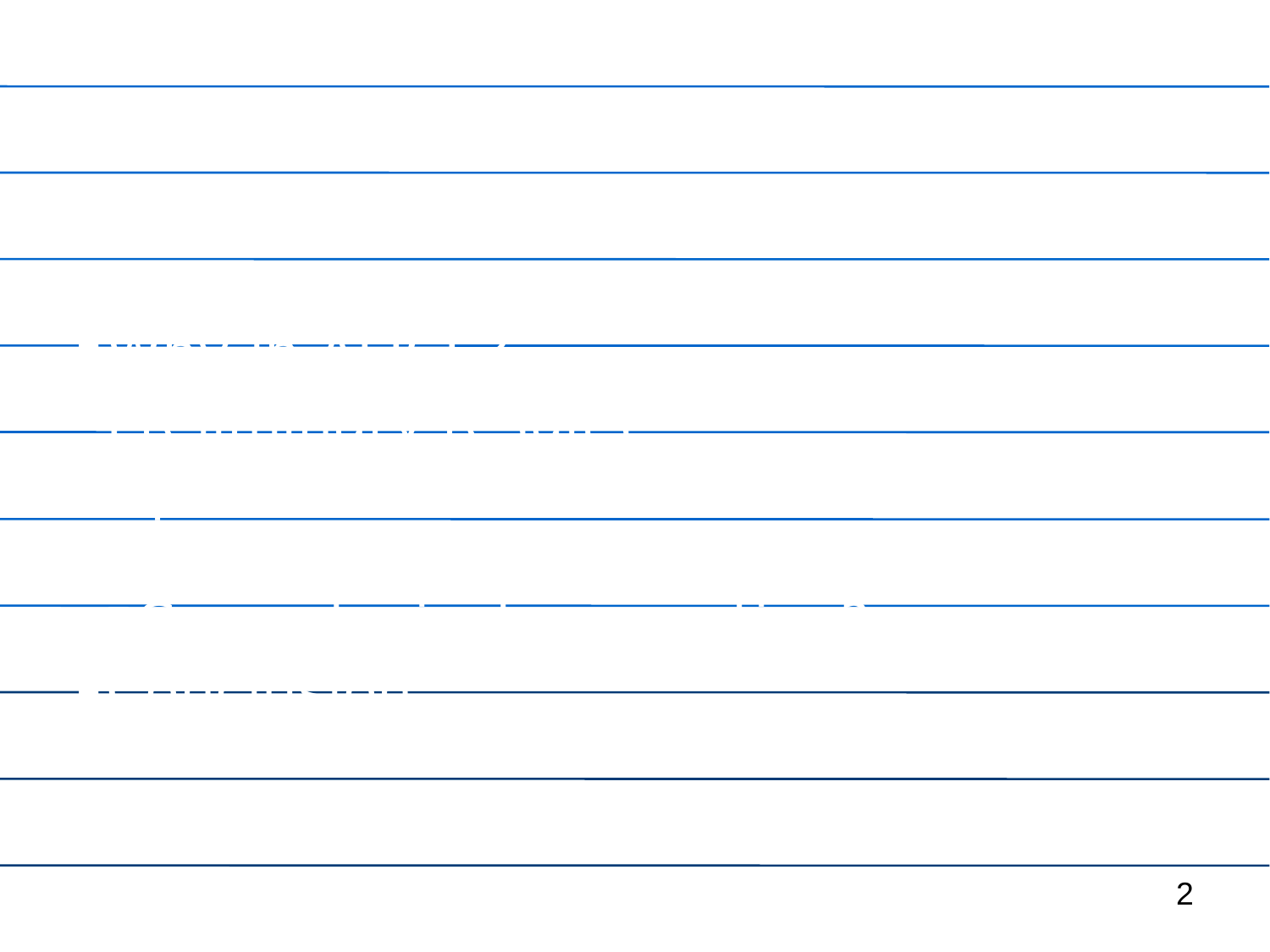

Outline
Introduction
Motivation
Why in ALICE?
Preliminary results
Open issues
Cosmic-ray application?
Cosmological connection?
Conclusion

2